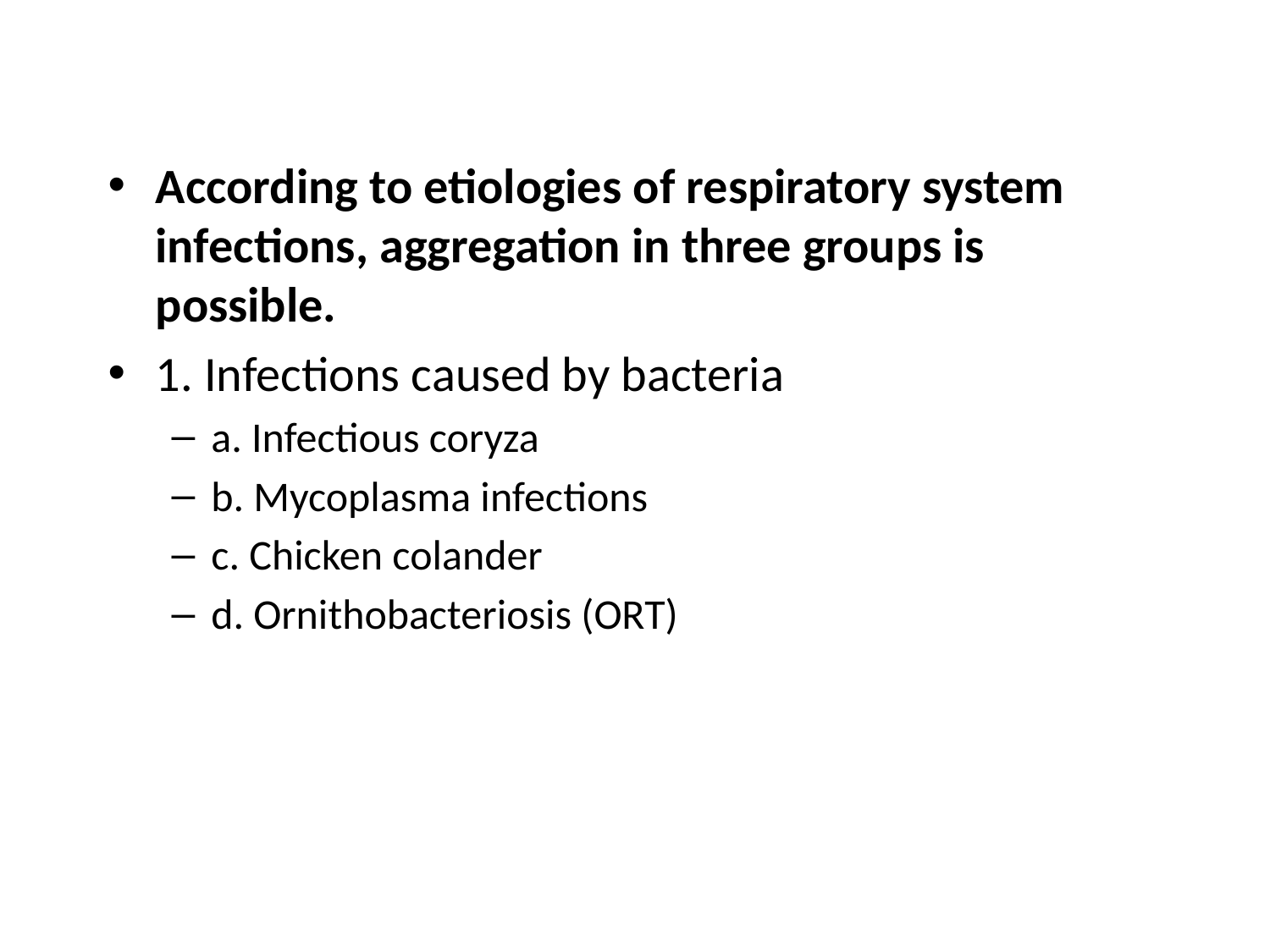

#
According to etiologies of respiratory system infections, aggregation in three groups is possible.
1. Infections caused by bacteria
a. Infectious coryza
b. Mycoplasma infections
c. Chicken colander
d. Ornithobacteriosis (ORT)